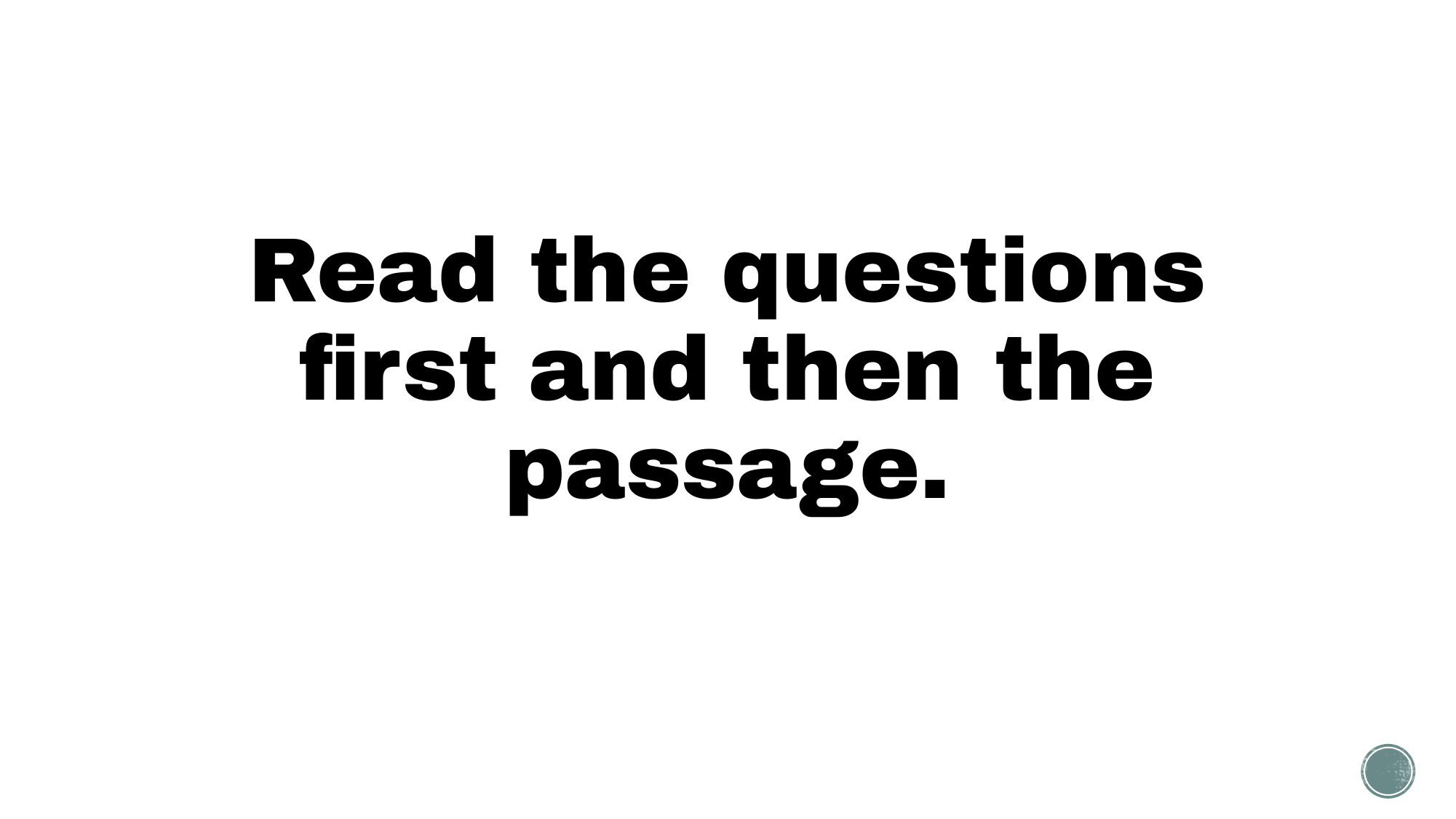

# Read the questions first and then the passage.